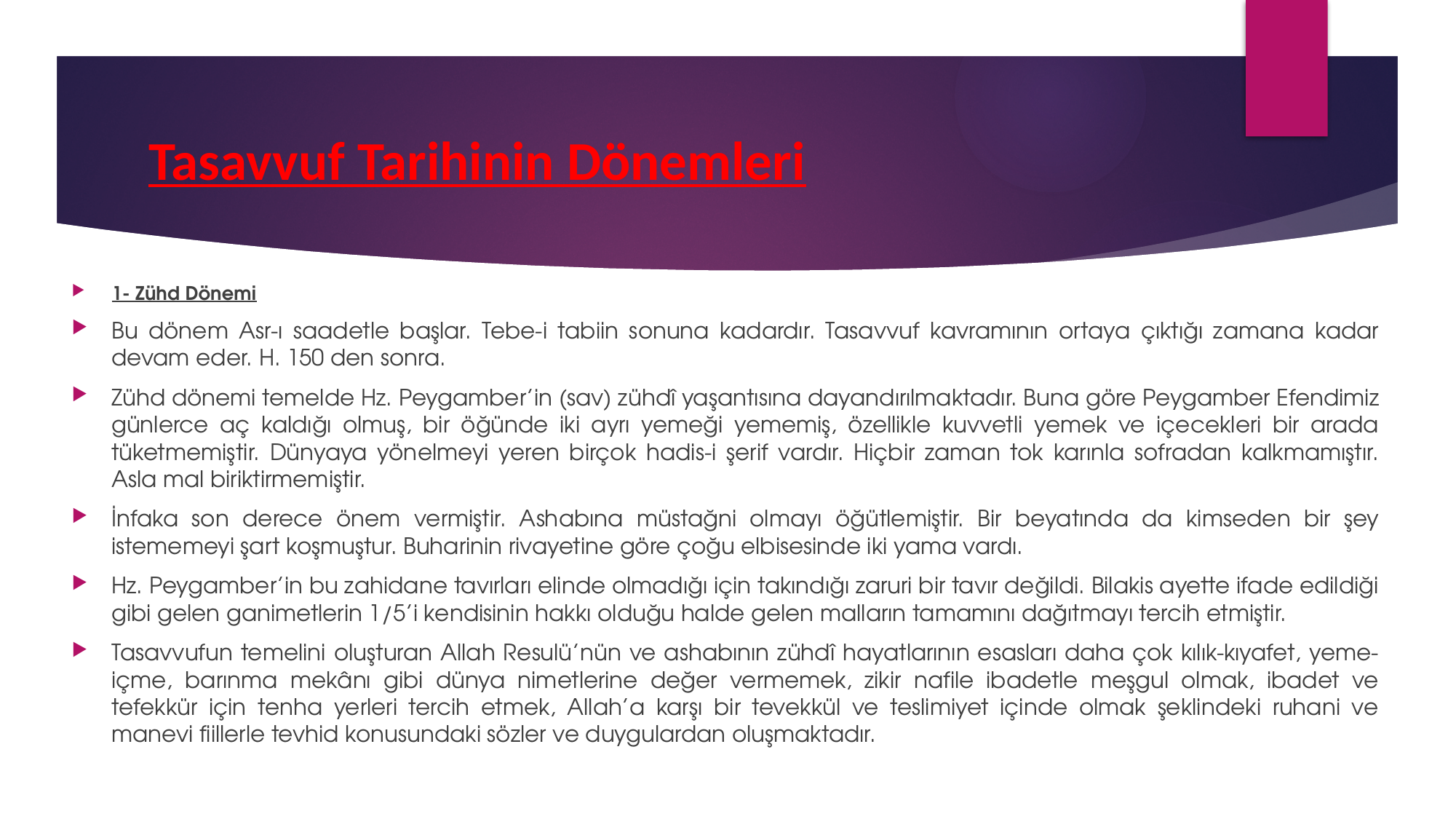

# Tasavvuf Tarihinin Dönemleri
1- Zühd Dönemi
Bu dönem Asr-ı saadetle başlar. Tebe-i tabiin sonuna kadardır. Tasavvuf kavramının ortaya çıktığı zamana kadar devam eder. H. 150 den sonra.
Zühd dönemi temelde Hz. Peygamber’in (sav) zühdî yaşantısına dayandırılmaktadır. Buna göre Peygamber Efendimiz günlerce aç kaldığı olmuş, bir öğünde iki ayrı yemeği yememiş, özellikle kuvvetli yemek ve içecekleri bir arada tüketmemiştir. Dünyaya yönelmeyi yeren birçok hadis-i şerif vardır. Hiçbir zaman tok karınla sofradan kalkmamıştır. Asla mal biriktirmemiştir.
İnfaka son derece önem vermiştir. Ashabına müstağni olmayı öğütlemiştir. Bir beyatında da kimseden bir şey istememeyi şart koşmuştur. Buharinin rivayetine göre çoğu elbisesinde iki yama vardı.
Hz. Peygamber’in bu zahidane tavırları elinde olmadığı için takındığı zaruri bir tavır değildi. Bilakis ayette ifade edildiği gibi gelen ganimetlerin 1/5’i kendisinin hakkı olduğu halde gelen malların tamamını dağıtmayı tercih etmiştir.
Tasavvufun temelini oluşturan Allah Resulü’nün ve ashabının zühdî hayatlarının esasları daha çok kılık-kıyafet, yeme-içme, barınma mekânı gibi dünya nimetlerine değer vermemek, zikir nafile ibadetle meşgul olmak, ibadet ve tefekkür için tenha yerleri tercih etmek, Allah’a karşı bir tevekkül ve teslimiyet içinde olmak şeklindeki ruhani ve manevi fiillerle tevhid konusundaki sözler ve duygulardan oluşmaktadır.